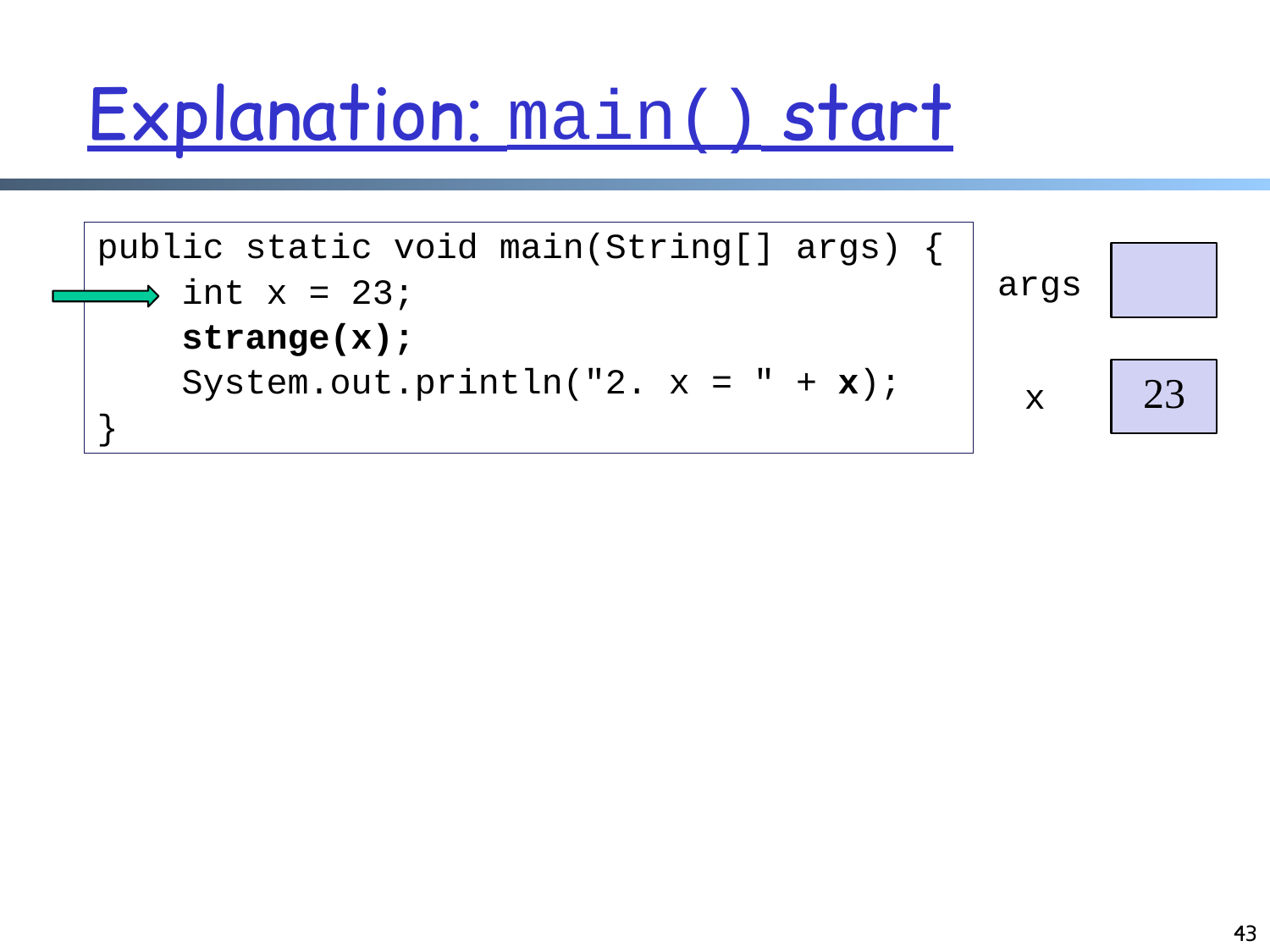

# Explanation: main() start

public static void main(String[] args) {
    int x = 23;
    strange(x);
    System.out.println("2. x = " + x);
}

args
23
x

43